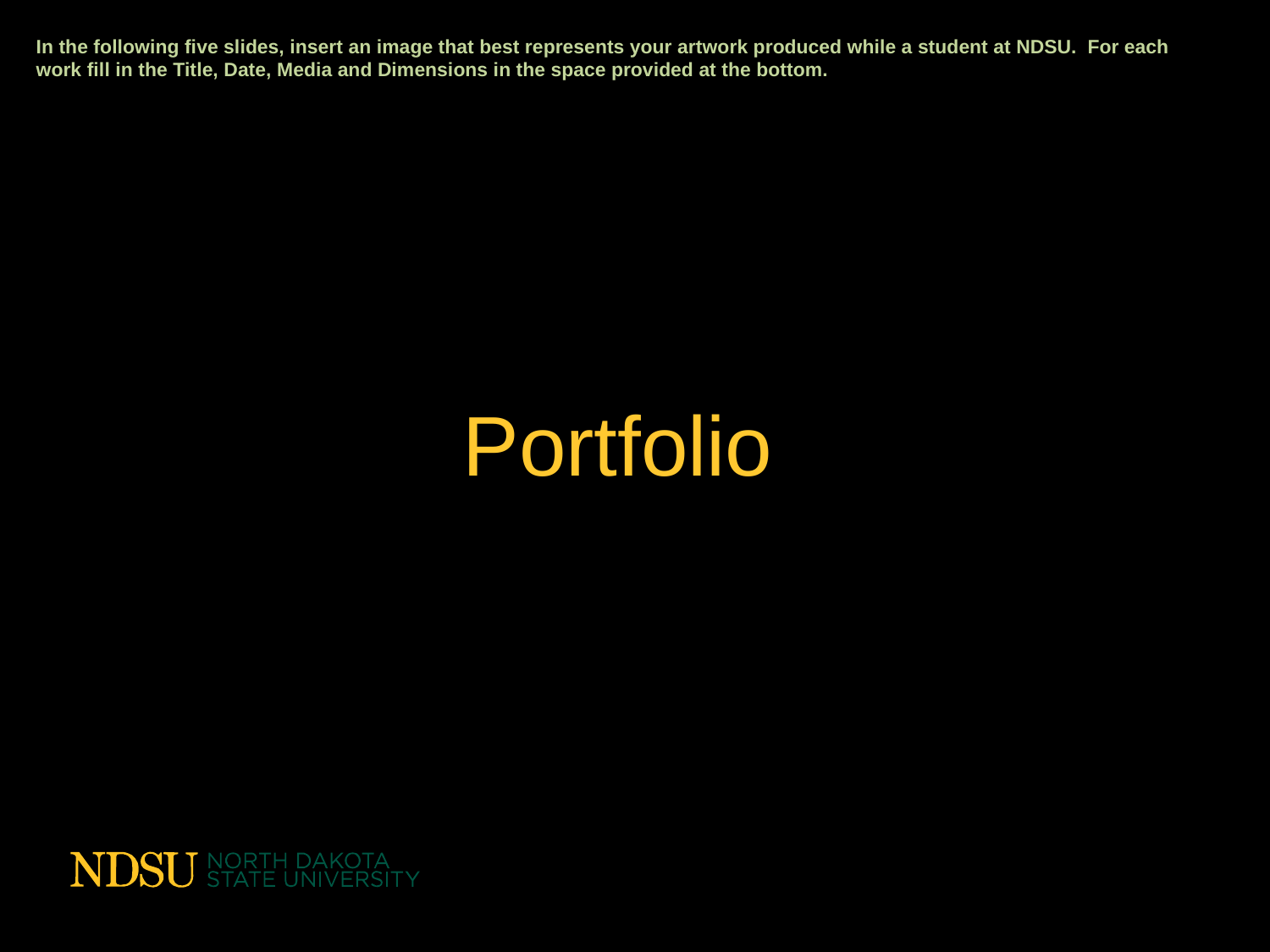

In the following five slides, insert an image that best represents your artwork produced while a student at NDSU.  For each work fill in the Title, Date, Media and Dimensions in the space provided at the bottom.
Portfolio